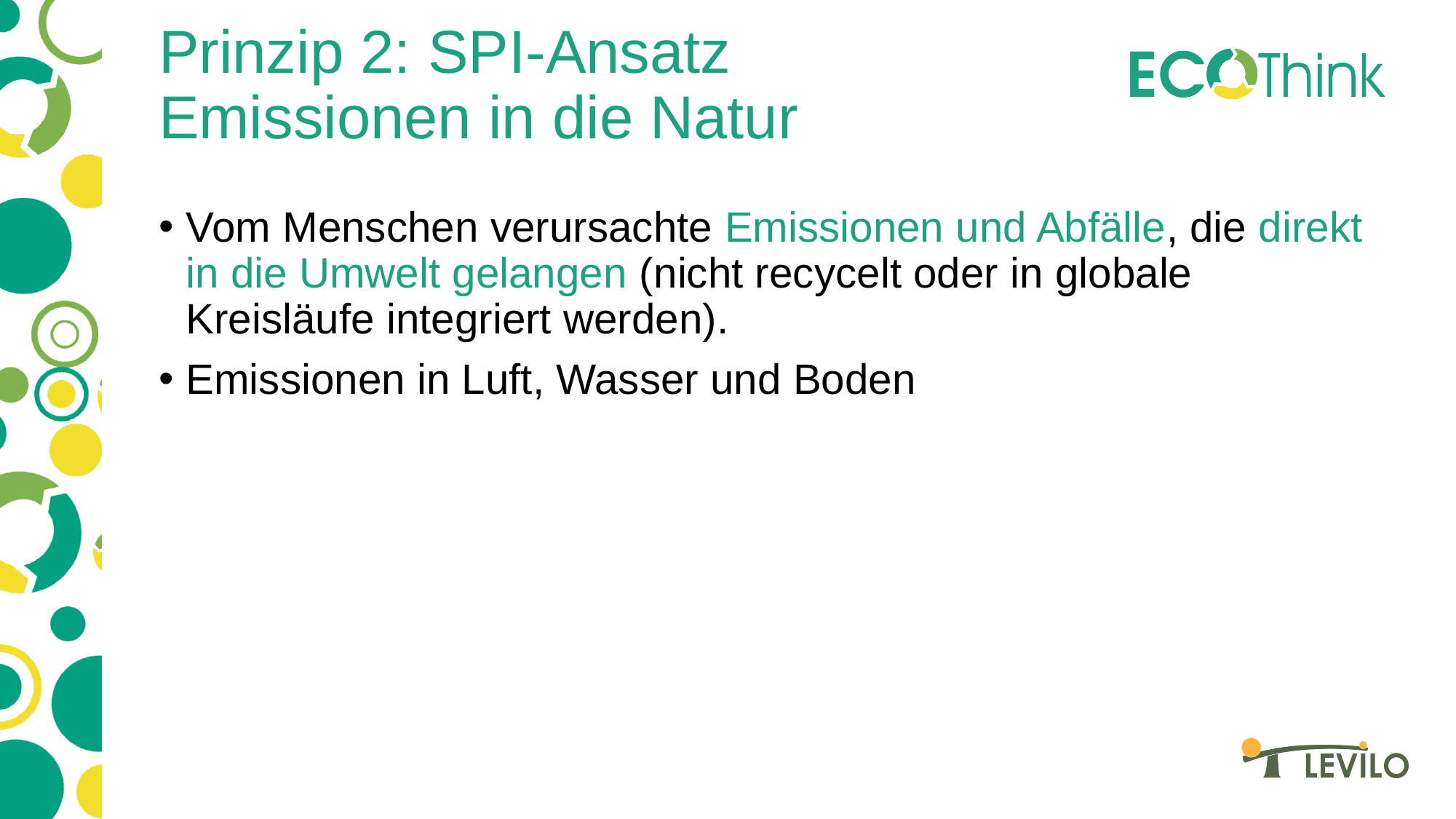

# Prinzip 2: SPI-Ansatz Emissionen in die Natur
Vom Menschen verursachte Emissionen und Abfälle, die direkt in die Umwelt gelangen (nicht recycelt oder in globale Kreisläufe integriert werden).
Emissionen in Luft, Wasser und Boden